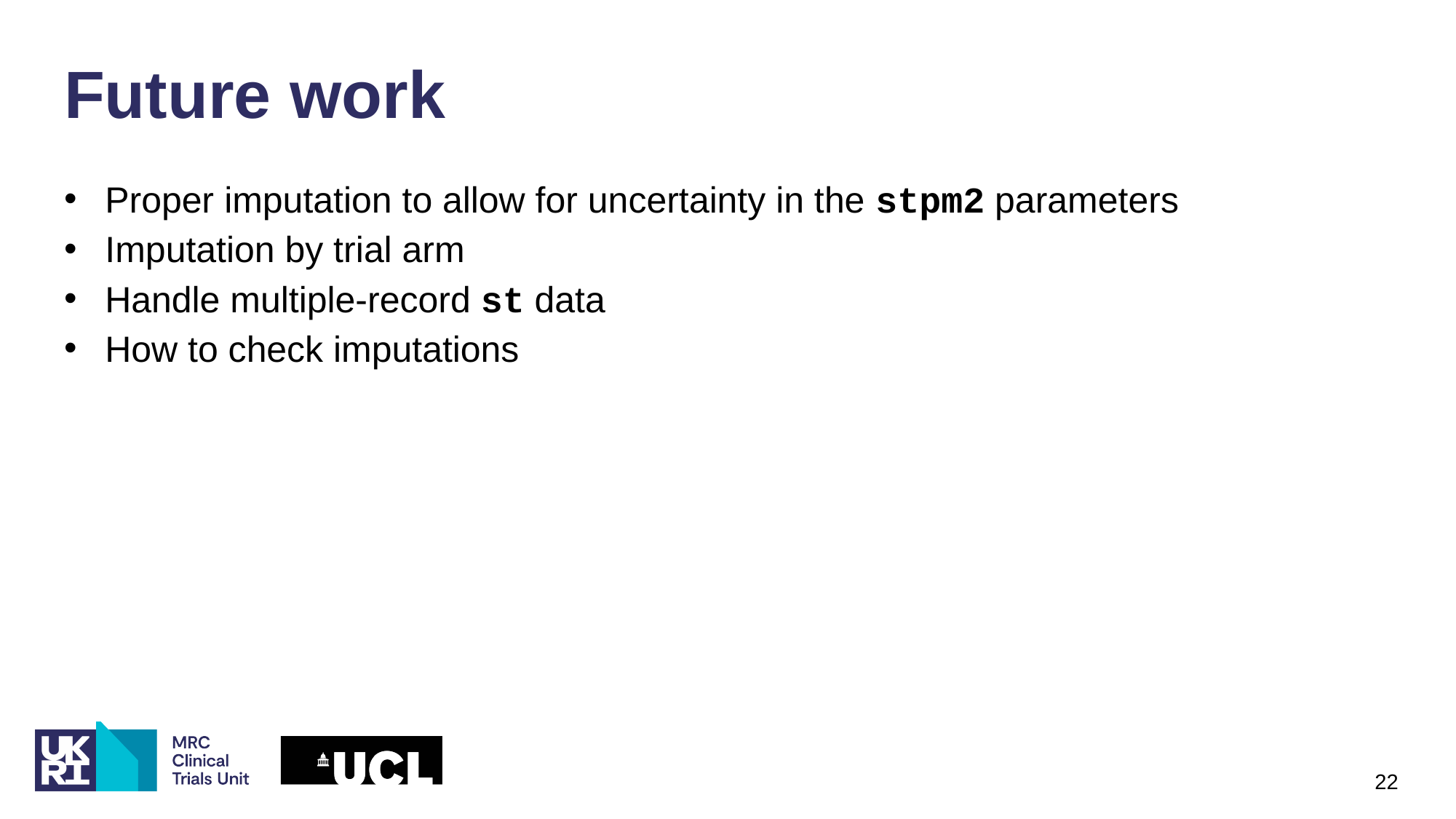

# Future work
Proper imputation to allow for uncertainty in the stpm2 parameters
Imputation by trial arm
Handle multiple-record st data
How to check imputations
22